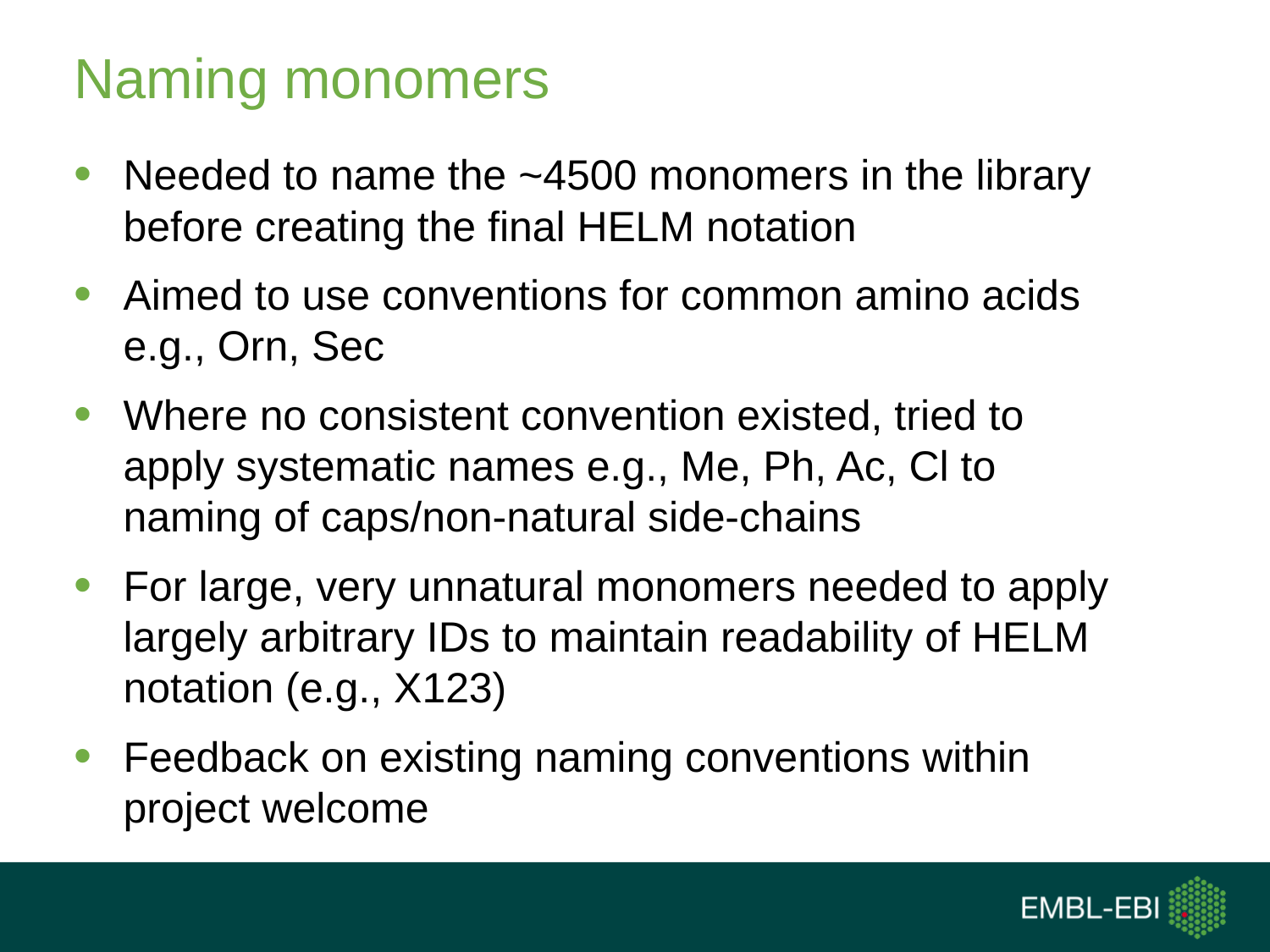

# Naming monomers
Needed to name the ~4500 monomers in the library before creating the final HELM notation
Aimed to use conventions for common amino acids e.g., Orn, Sec
Where no consistent convention existed, tried to apply systematic names e.g., Me, Ph, Ac, Cl to naming of caps/non-natural side-chains
For large, very unnatural monomers needed to apply largely arbitrary IDs to maintain readability of HELM notation (e.g., X123)
Feedback on existing naming conventions within project welcome